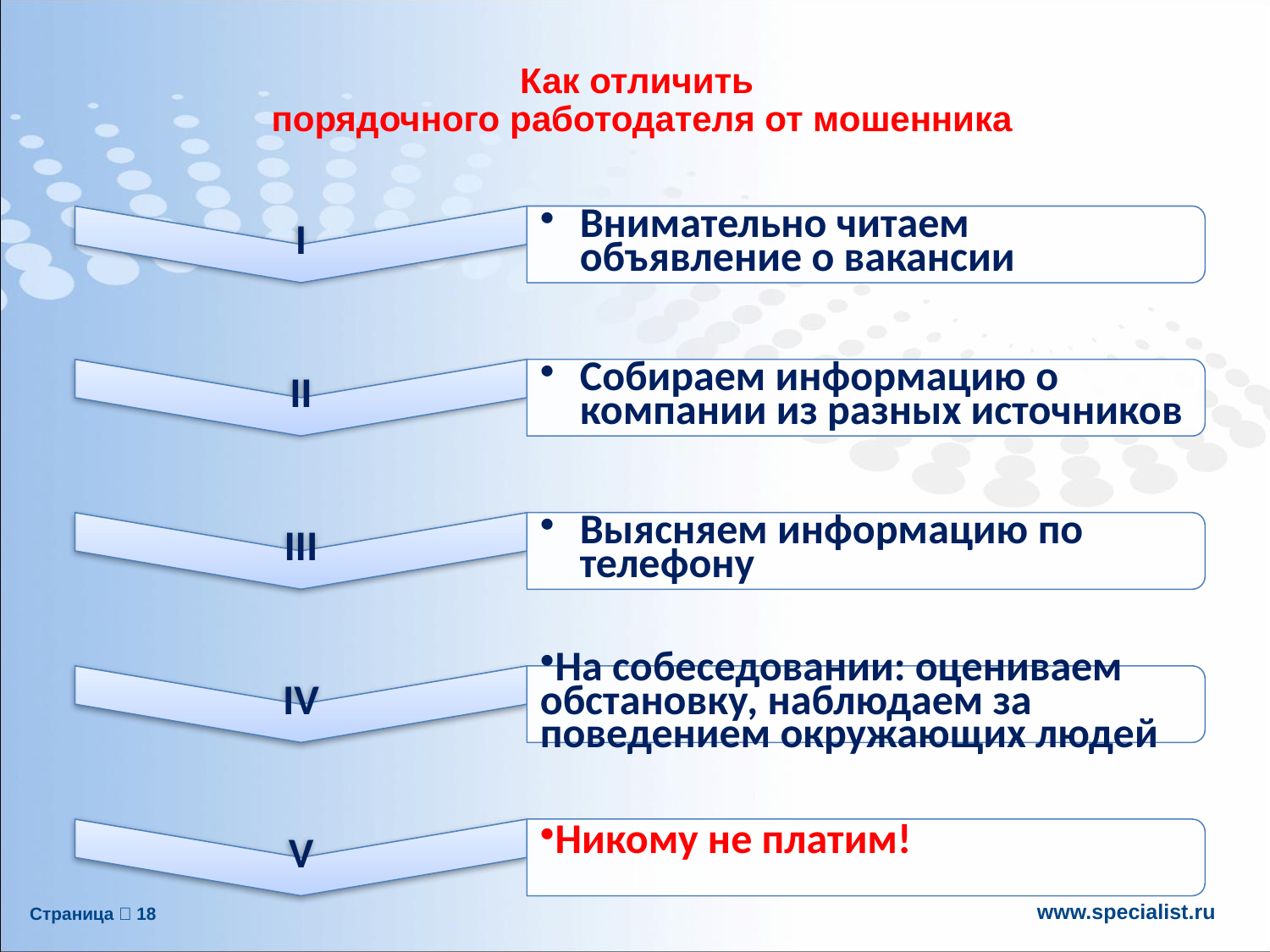

# Как отличить порядочного работодателя от мошенника
I
Внимательно читаем объявление о вакансии
II
Собираем информацию о компании из разных источников
III
Выясняем информацию по телефону
IV
На собеседовании: оцениваем обстановку, наблюдаем за поведением окружающих людей
V
Никому не платим!